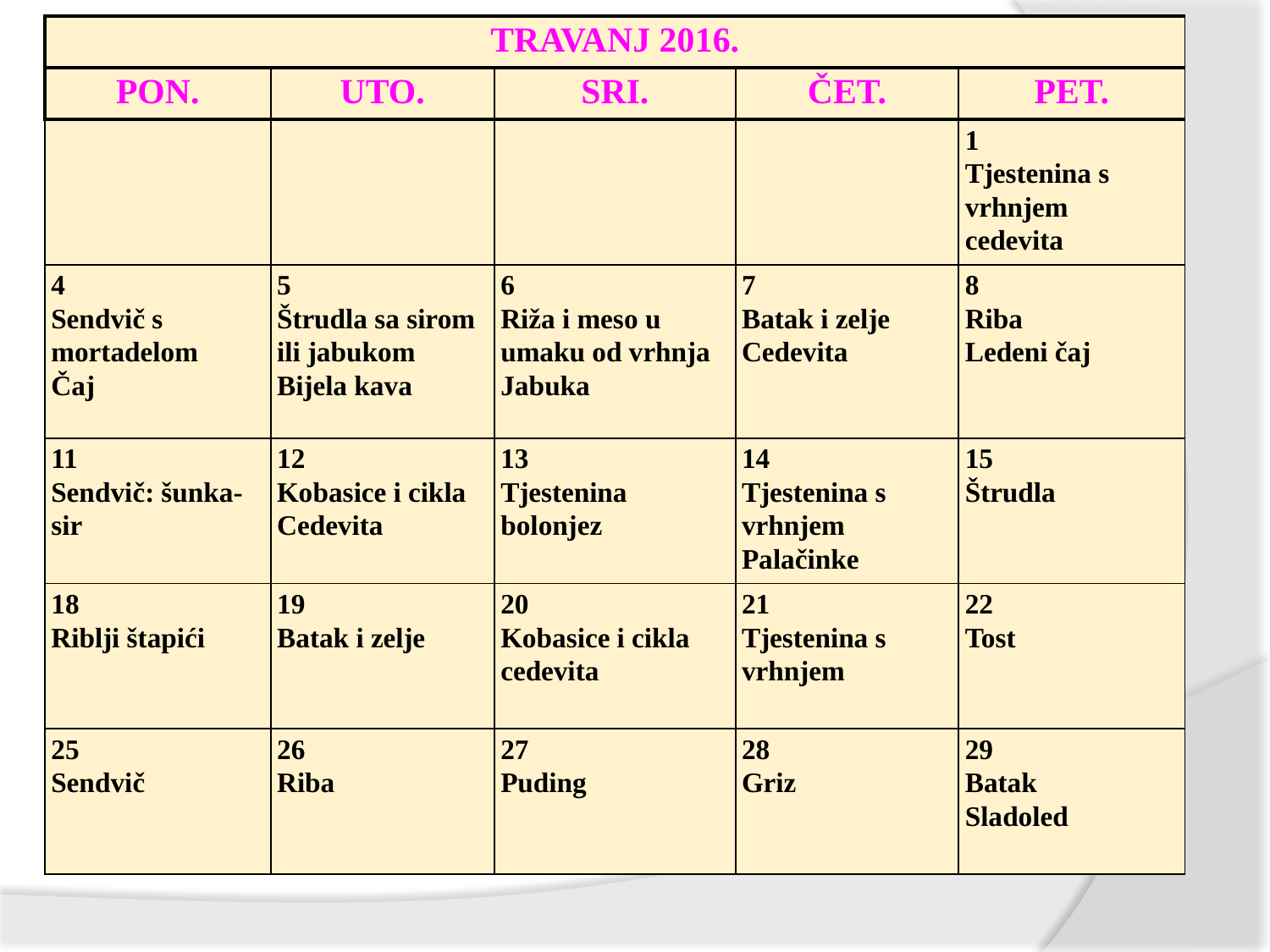

| TRAVANJ 2016. |  |  |  |  |
| --- | --- | --- | --- | --- |
| PON. | UTO. | SRI. | ČET. | PET. |
|  |  |  |  | 1 Tjestenina s vrhnjem cedevita |
| 4 Sendvič s mortadelom Čaj | 5 Štrudla sa sirom ili jabukom Bijela kava | 6 Riža i meso u umaku od vrhnja Jabuka | 7 Batak i zelje Cedevita | 8 Riba Ledeni čaj |
| 11 Sendvič: šunka-sir | 12 Kobasice i cikla Cedevita | 13 Tjestenina bolonjez | 14 Tjestenina s vrhnjem Palačinke | 15 Štrudla |
| 18 Riblji štapići | 19 Batak i zelje | 20 Kobasice i cikla cedevita | 21 Tjestenina s vrhnjem | 22 Tost |
| 25 Sendvič | 26 Riba | 27 Puding | 28 Griz | 29 Batak Sladoled |